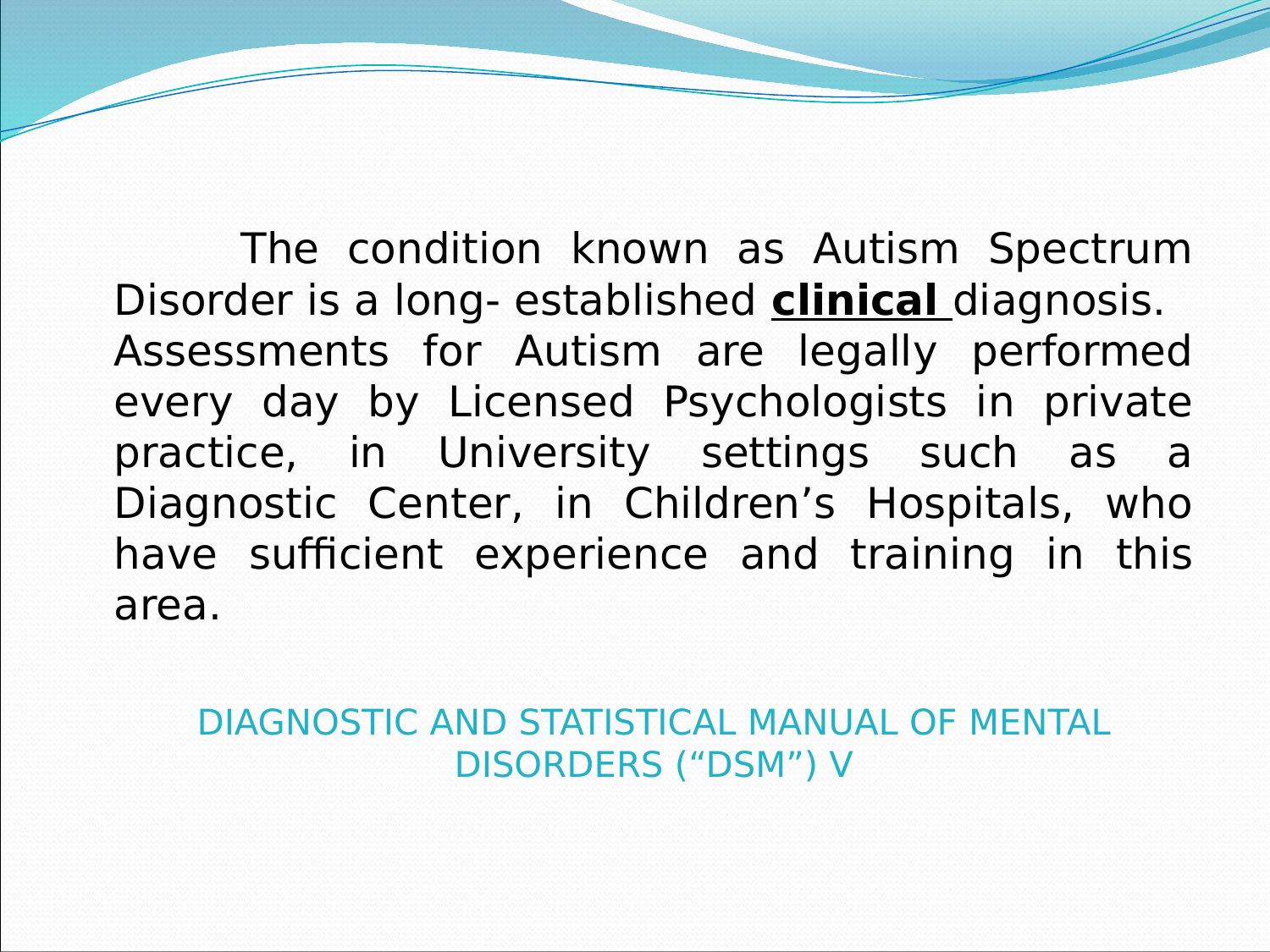

The condition known as Autism Spectrum Disorder is a long- established clinical diagnosis.   Assessments for Autism are legally performed every day by Licensed Psychologists in private practice, in University settings such as a Diagnostic Center, in Children’s Hospitals, who have sufficient experience and training in this area.

Diagnostic and Statistical Manual of Mental Disorders (“DSM”) V